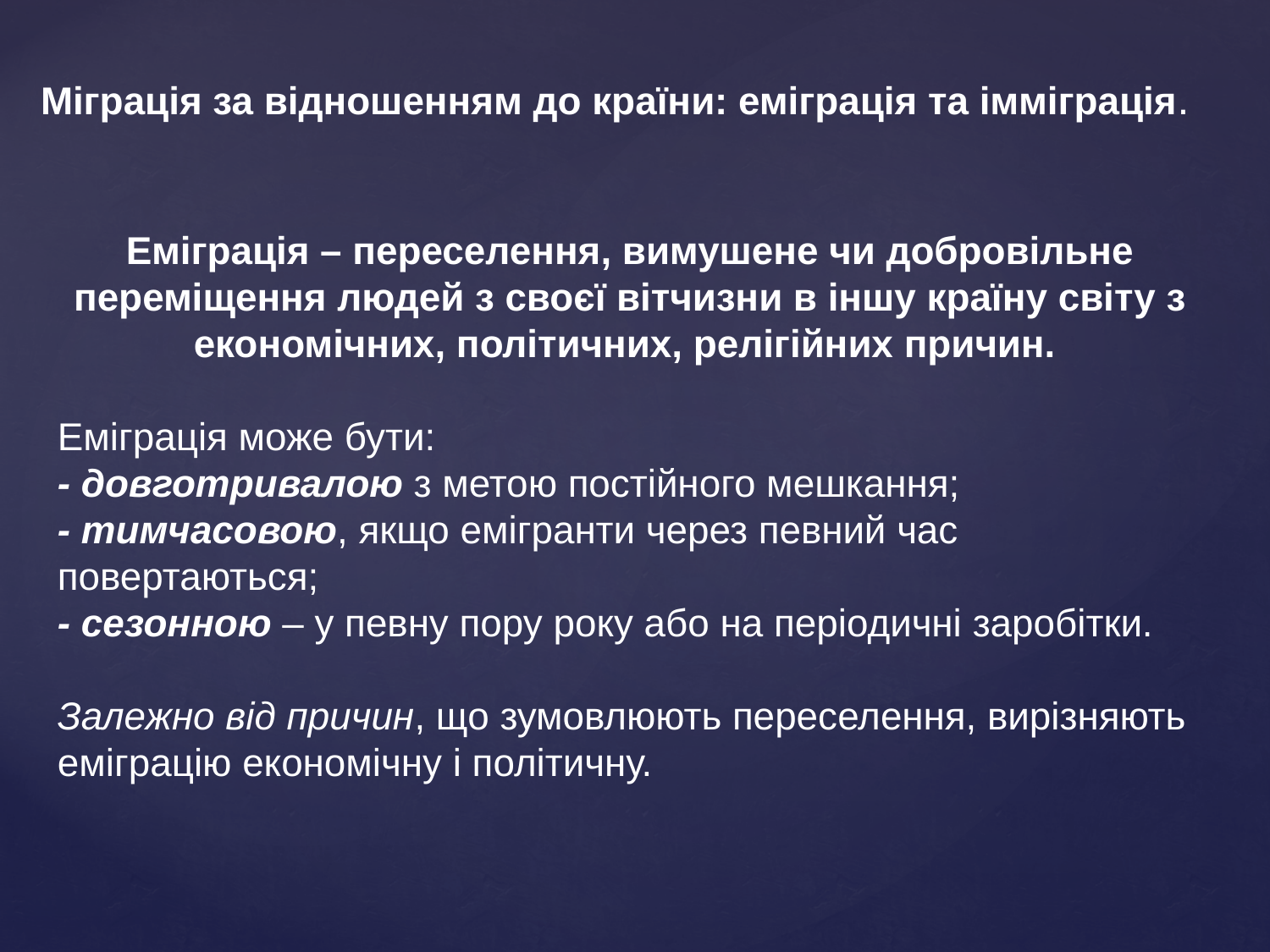

Міграція за відношенням до країни: еміграція та імміграція.
Еміграція – переселення, вимушене чи добровільне переміщення людей з своєї вітчизни в іншу країну світу з економічних, політичних, релігійних причин.

Еміграція може бути:
- довготривалою з метою постійного мешкання;
- тимчасовою, якщо емігранти через певний час повертаються;
- сезонною – у певну пору року або на періодичні заробітки.

Залежно від причин, що зумовлюють переселення, вирізняють еміграцію економічну і політичну.